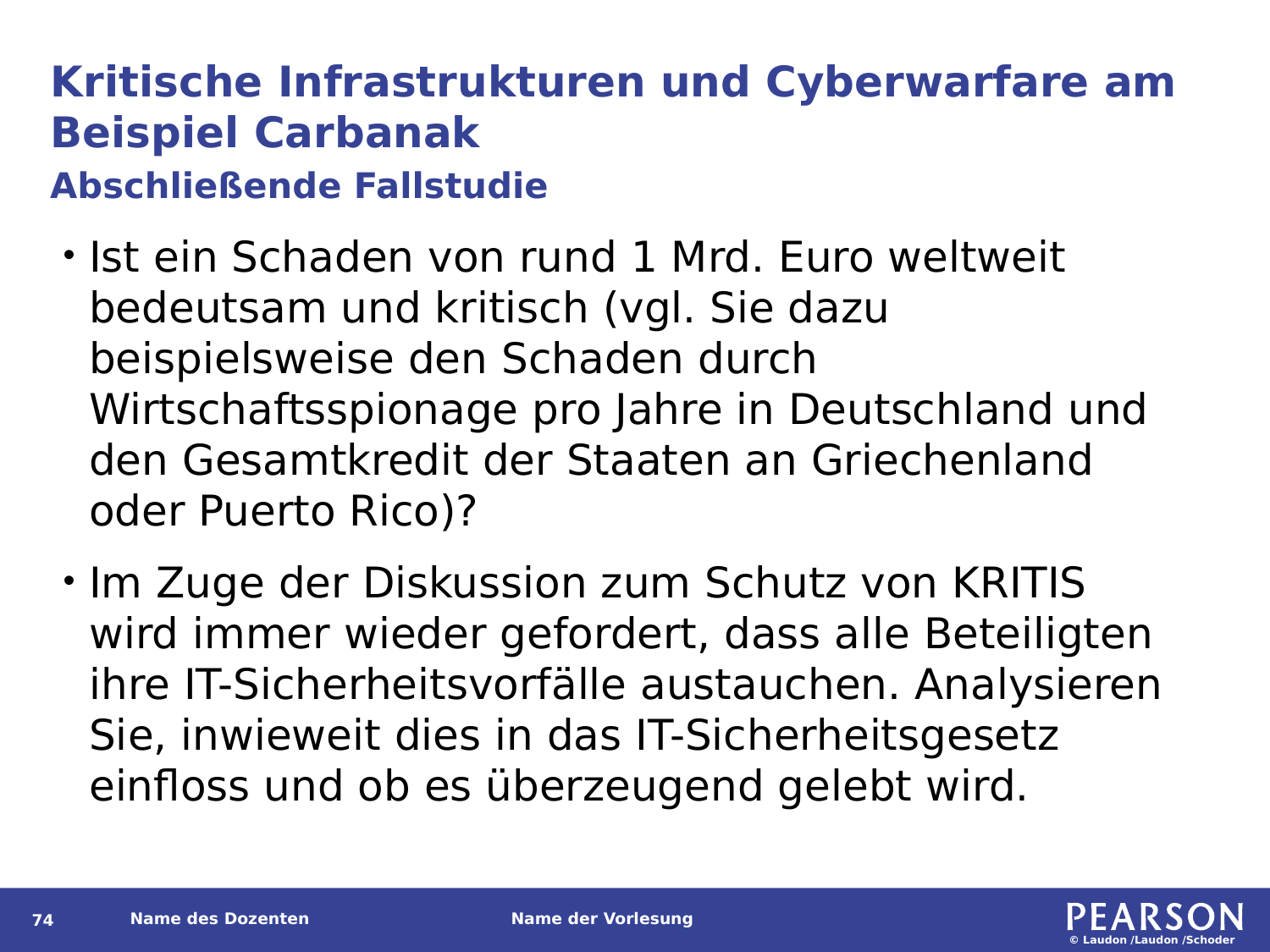

# Kritische Infrastrukturen und Cyberwarfare am Beispiel Carbanak
Abschließende Fallstudie
Ist ein Schaden von rund 1 Mrd. Euro weltweit bedeutsam und kritisch (vgl. Sie dazu beispielsweise den Schaden durch Wirtschaftsspionage pro Jahre in Deutschland und den Gesamtkredit der Staaten an Griechenland oder Puerto Rico)?
Im Zuge der Diskussion zum Schutz von KRITIS wird immer wieder gefordert, dass alle Beteiligten ihre IT-Sicherheitsvorfälle austauchen. Analysieren Sie, inwieweit dies in das IT-Sicherheitsgesetz einfloss und ob es überzeugend gelebt wird.

74